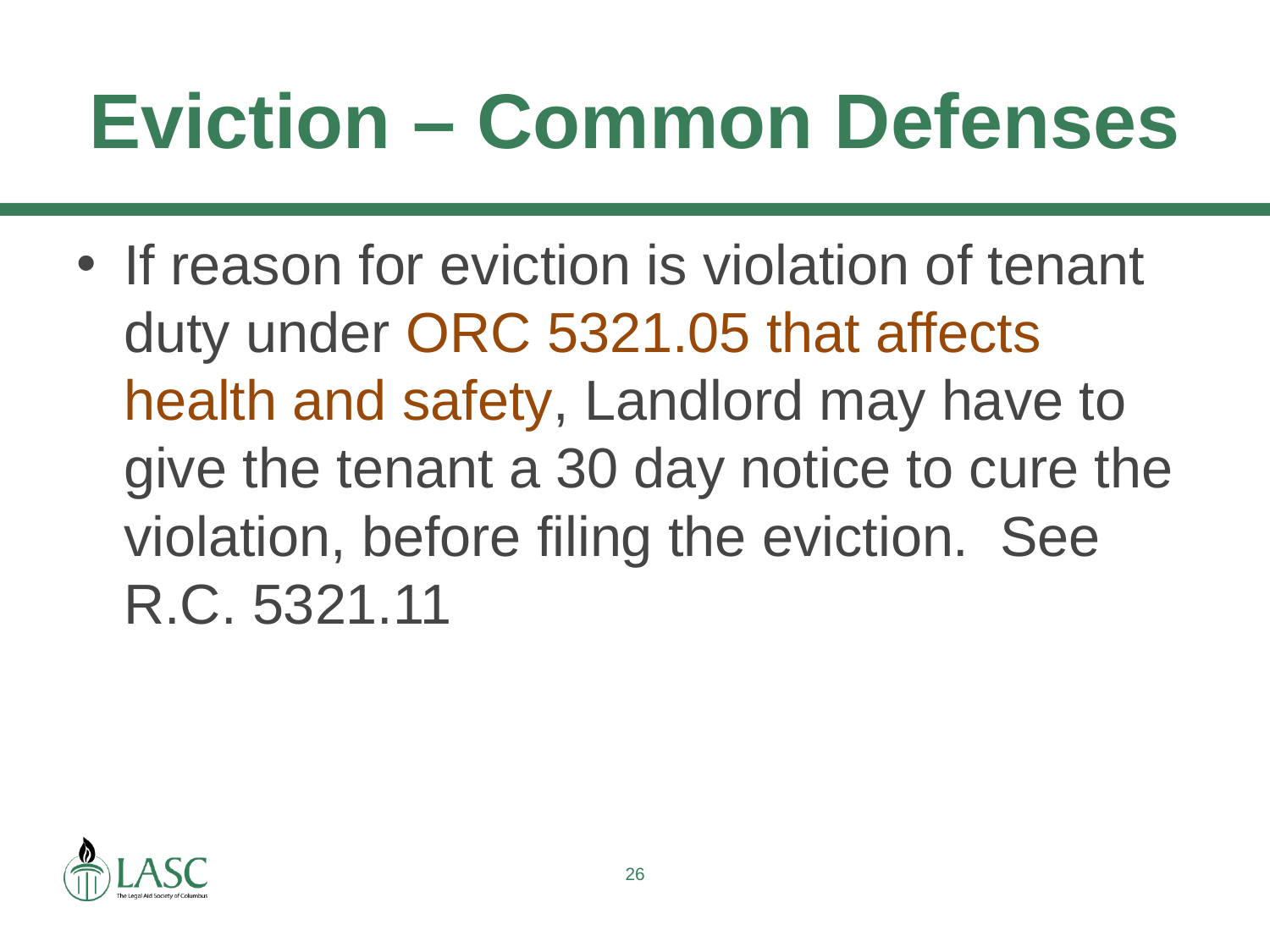

# Eviction – Common Defenses
If reason for eviction is violation of tenant duty under ORC 5321.05 that affects health and safety, Landlord may have to give the tenant a 30 day notice to cure the violation, before filing the eviction.  See R.C. 5321.11